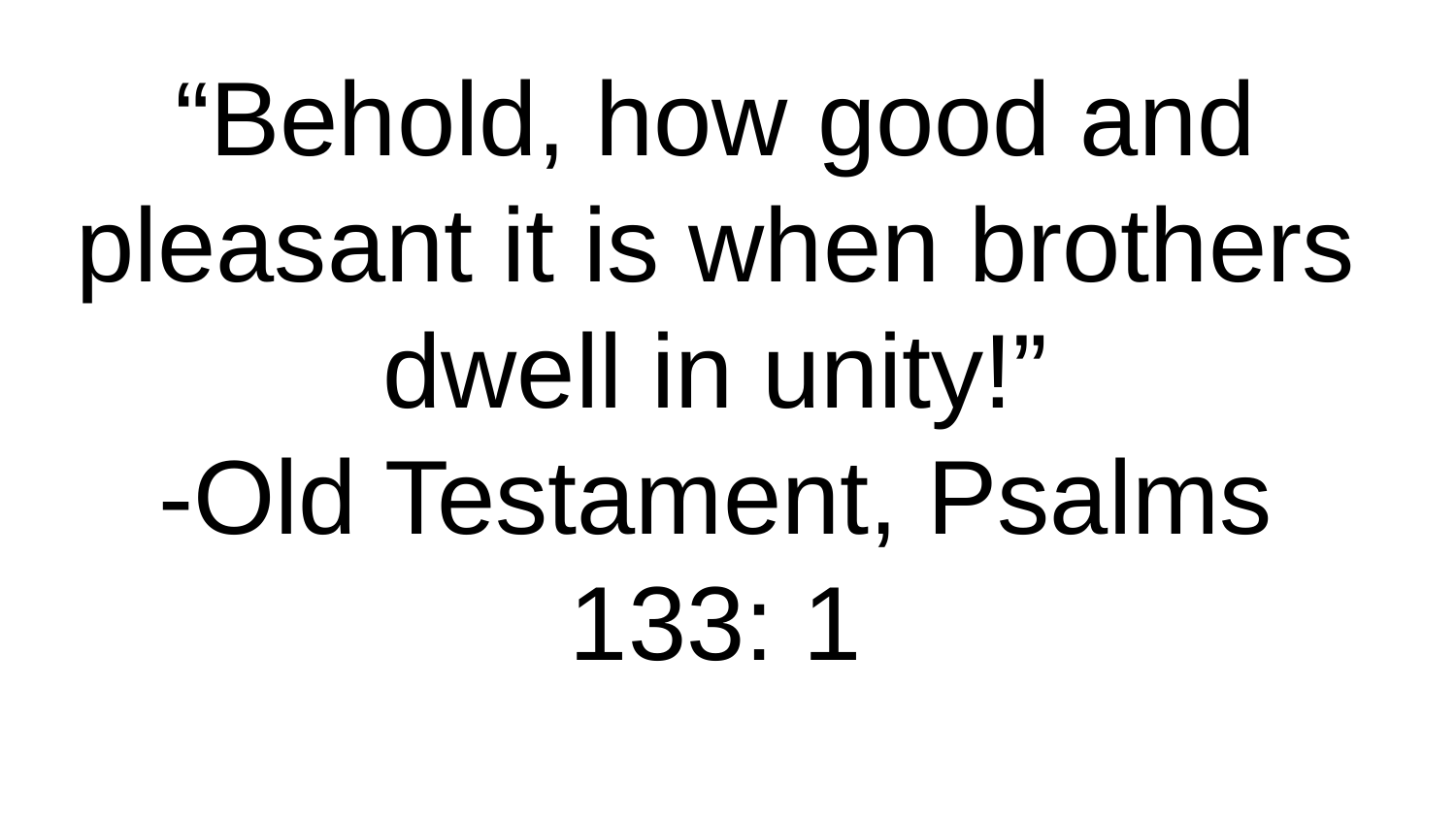

# “Behold, how good and pleasant it is when brothers dwell in unity!” -Old Testament, Psalms 133: 1